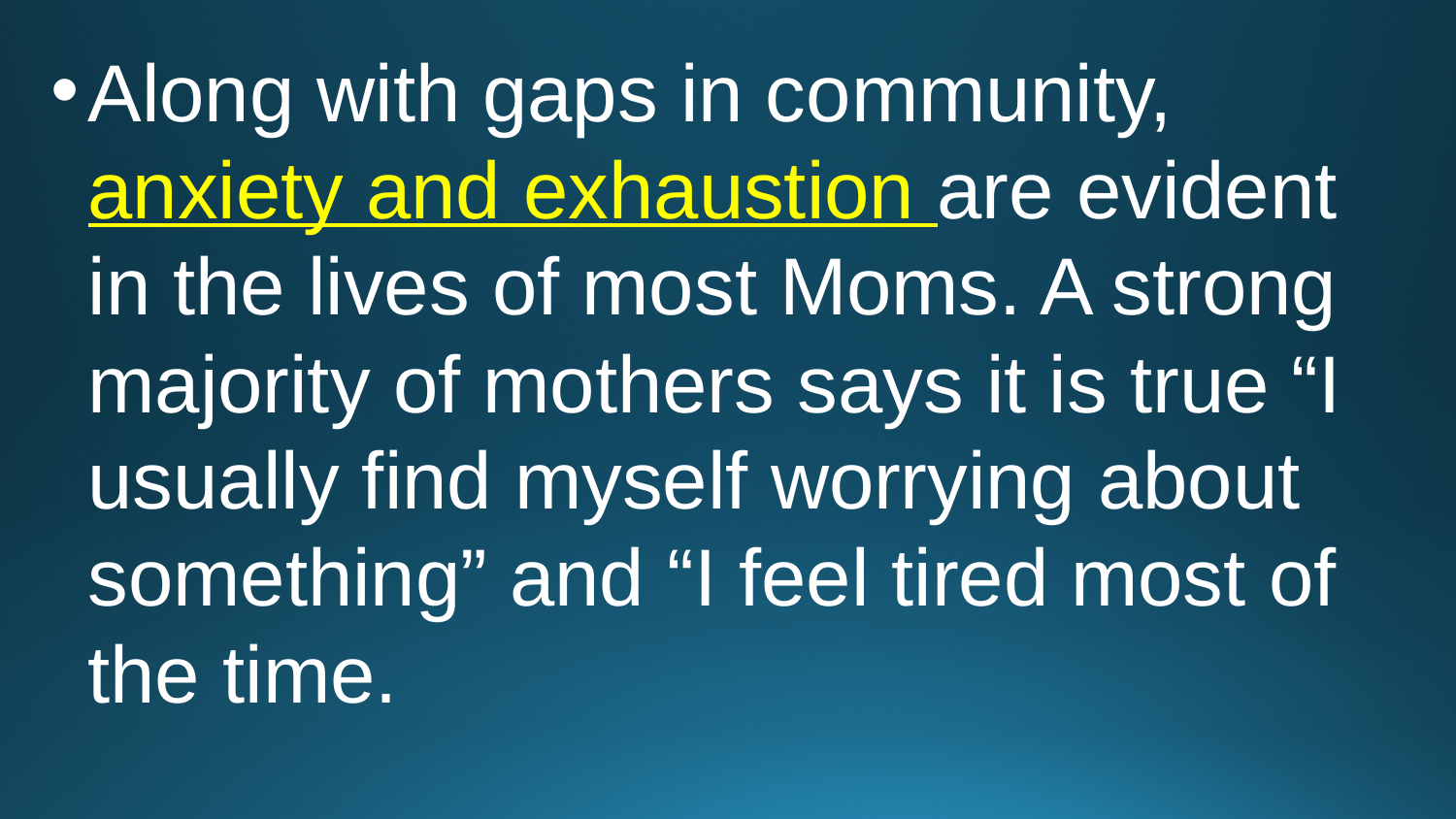

Along with gaps in community, anxiety and exhaustion are evident in the lives of most Moms. A strong majority of mothers says it is true “I usually find myself worrying about something” and “I feel tired most of the time.